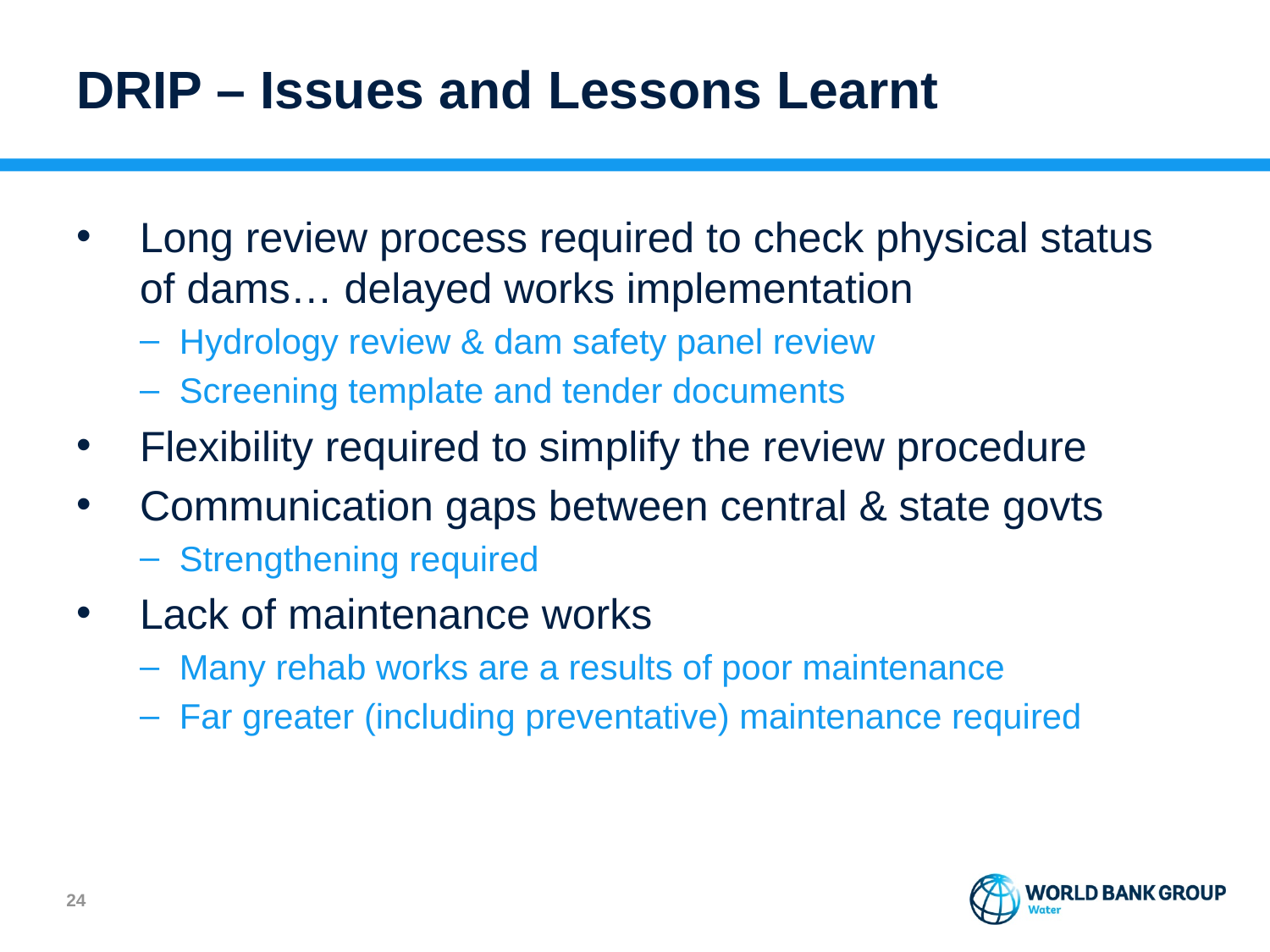

# DRIP – Issues and Lessons Learnt
Long review process required to check physical status of dams… delayed works implementation
Hydrology review & dam safety panel review
Screening template and tender documents
Flexibility required to simplify the review procedure
Communication gaps between central & state govts
Strengthening required
Lack of maintenance works
Many rehab works are a results of poor maintenance
Far greater (including preventative) maintenance required

24